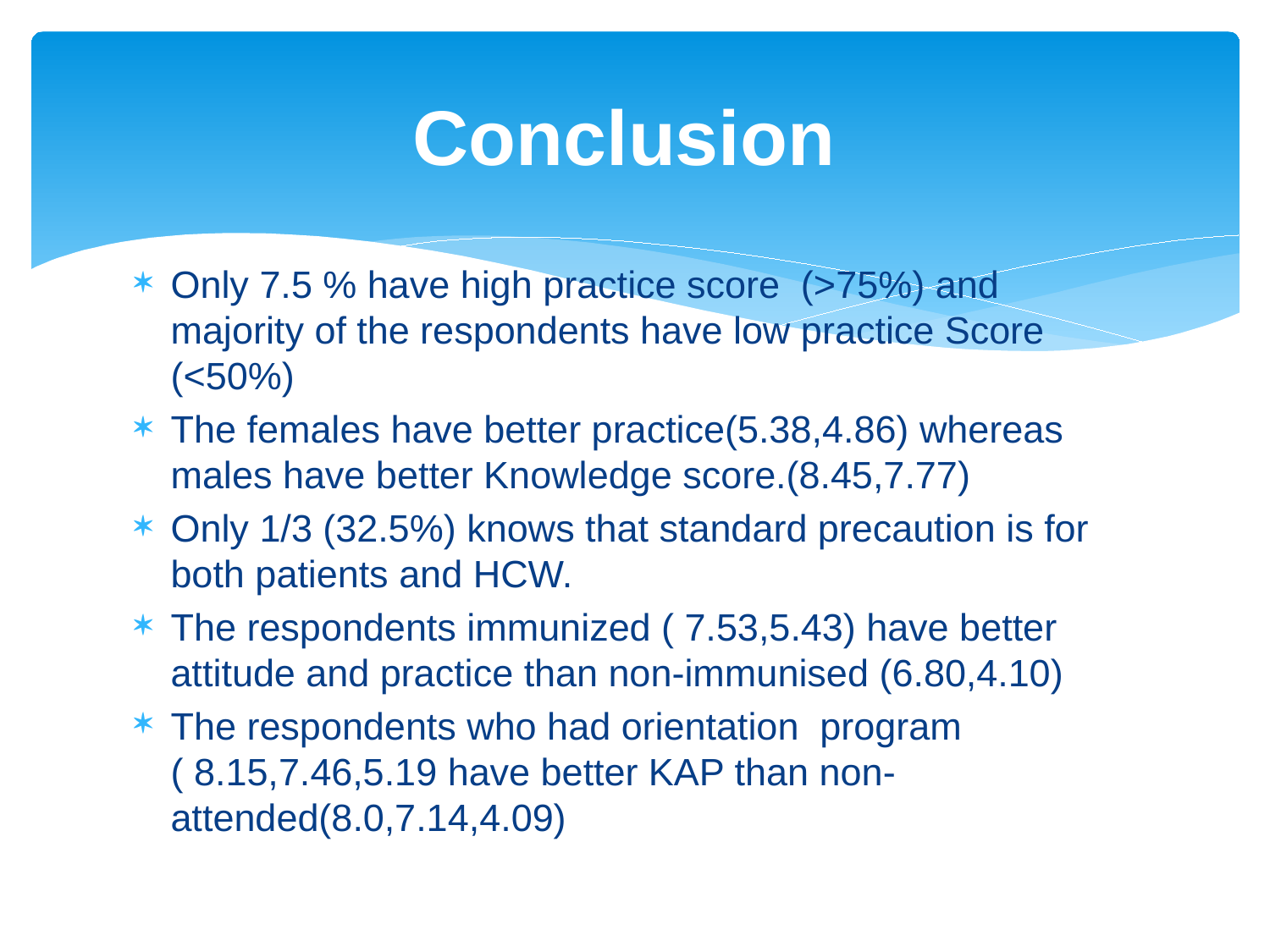

# Conclusion
Only 7.5 % have high practice score  (>75%) and majority of the respondents have low practice Score (<50%)
The females have better practice(5.38,4.86) whereas males have better Knowledge score.(8.45,7.77)
Only 1/3 (32.5%) knows that standard precaution is for both patients and HCW.
The respondents immunized ( 7.53,5.43) have better attitude and practice than non-immunised (6.80,4.10)
The respondents who had orientation  program ( 8.15,7.46,5.19 have better KAP than non-attended(8.0,7.14,4.09)